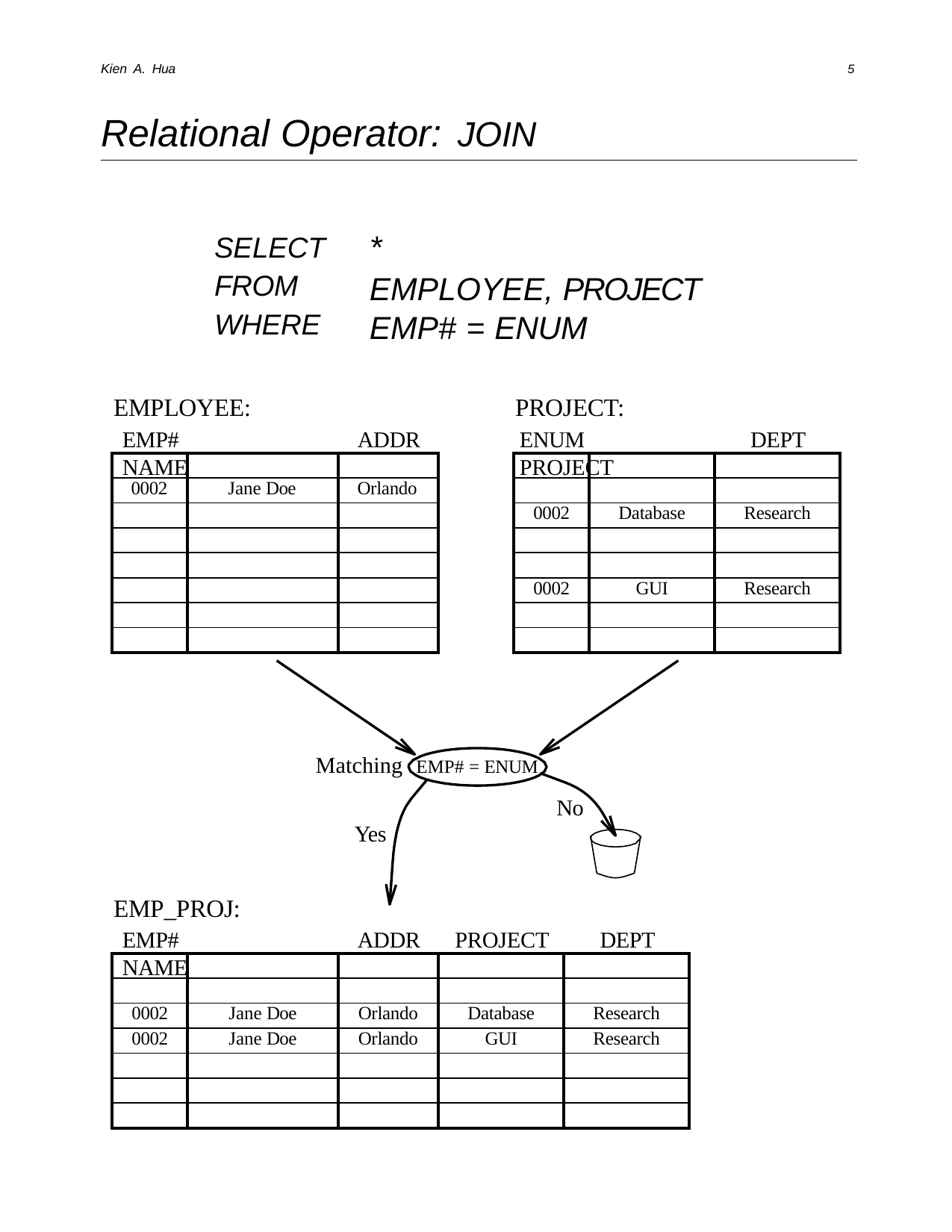

Kien A. Hua
5
# Relational Operator: JOIN

*
EMPLOYEE, PROJECT EMP# = ENUM
SELECT FROM WHERE
EMPLOYEE:
EMP#	NAME
PROJECT:
ENUM	PROJECT
ADDR
DEPT
|  |  |  |
| --- | --- | --- |
| 0002 | Jane Doe | Orlando |
|  |  |  |
|  |  |  |
|  |  |  |
|  |  |  |
|  |  |  |
|  |  |  |
|  |  |  |
| --- | --- | --- |
|  |  |  |
| 0002 | Database | Research |
|  |  |  |
|  |  |  |
| 0002 | GUI | Research |
|  |  |  |
|  |  |  |

Matching  EMP# = ENUM
No
Yes
EMP_PROJ:
EMP#	NAME
ADDR
PROJECT
DEPT
|  |  |  |  |  |
| --- | --- | --- | --- | --- |
|  |  |  |  |  |
| 0002 | Jane Doe | Orlando | Database | Research |
| 0002 | Jane Doe | Orlando | GUI | Research |
|  |  |  |  |  |
|  |  |  |  |  |
|  |  |  |  |  |